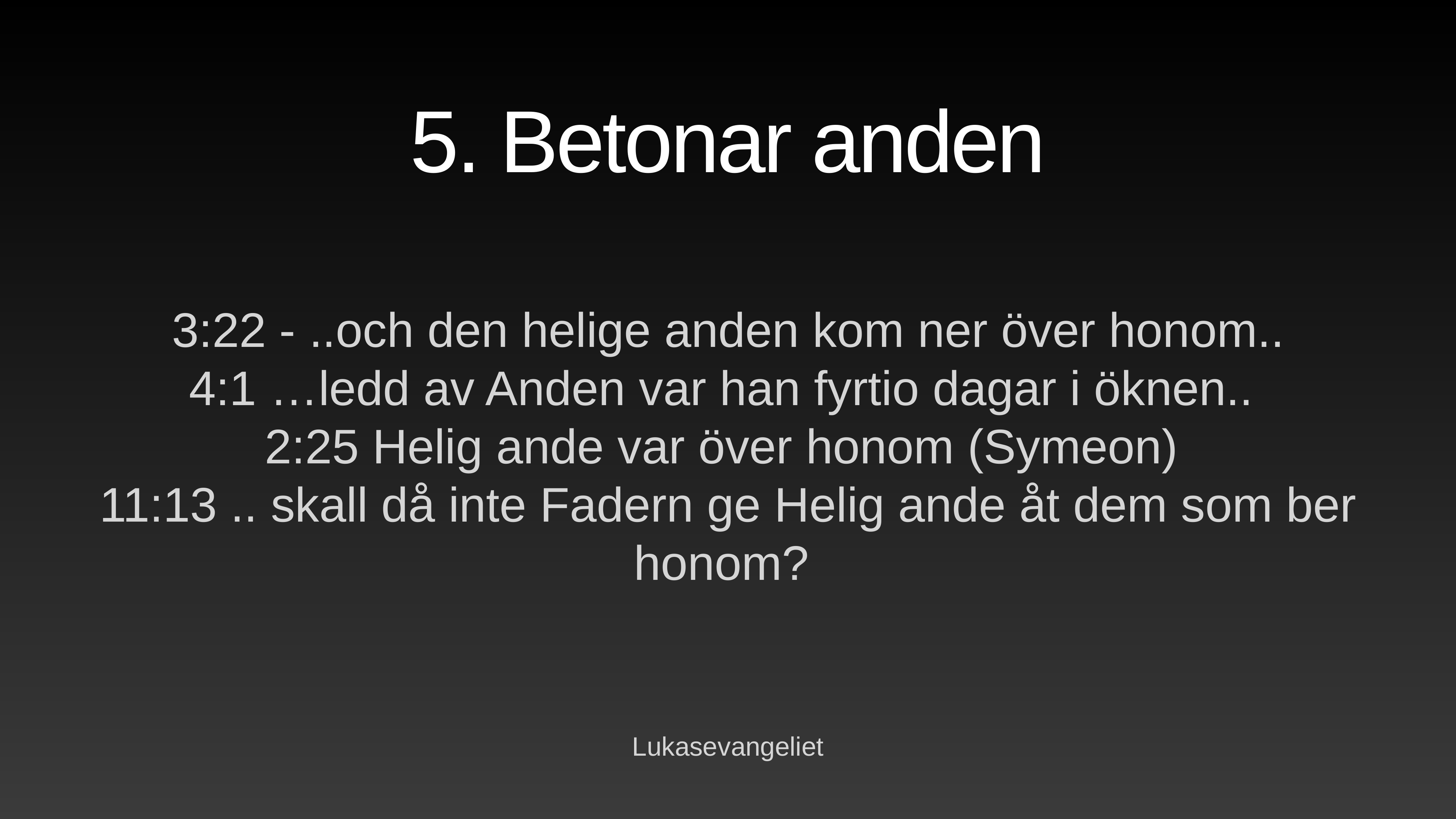

# 5. Betonar anden
3:22 - ..och den helige anden kom ner över honom..
4:1 …ledd av Anden var han fyrtio dagar i öknen..
2:25 Helig ande var över honom (Symeon)
11:13 .. skall då inte Fadern ge Helig ande åt dem som ber honom?
Lukasevangeliet